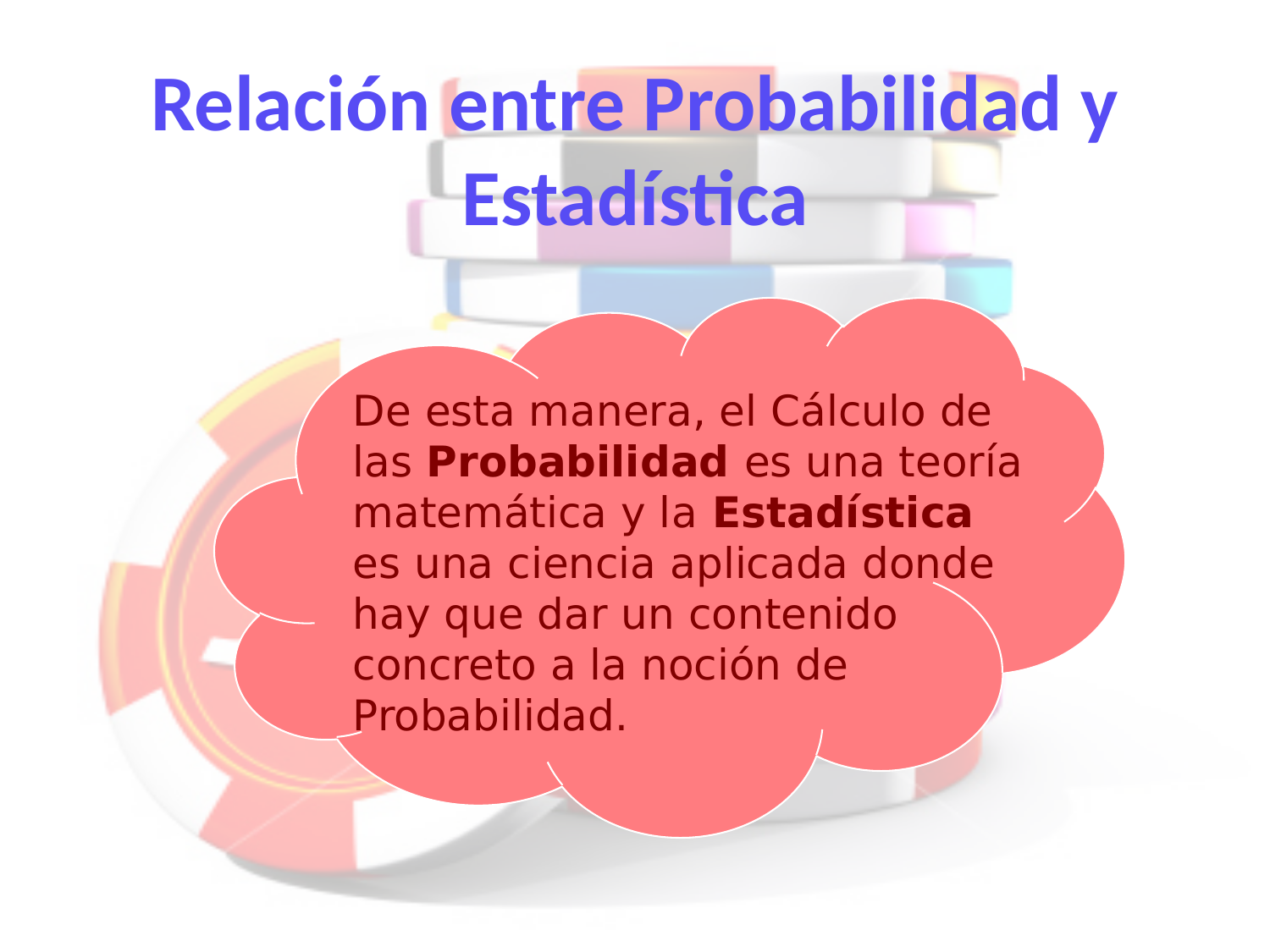

# Relación entre Probabilidad y Estadística
De esta manera, el Cálculo de
las Probabilidad es una teoría
matemática y la Estadística
es una ciencia aplicada donde
hay que dar un contenido
concreto a la noción de
Probabilidad.